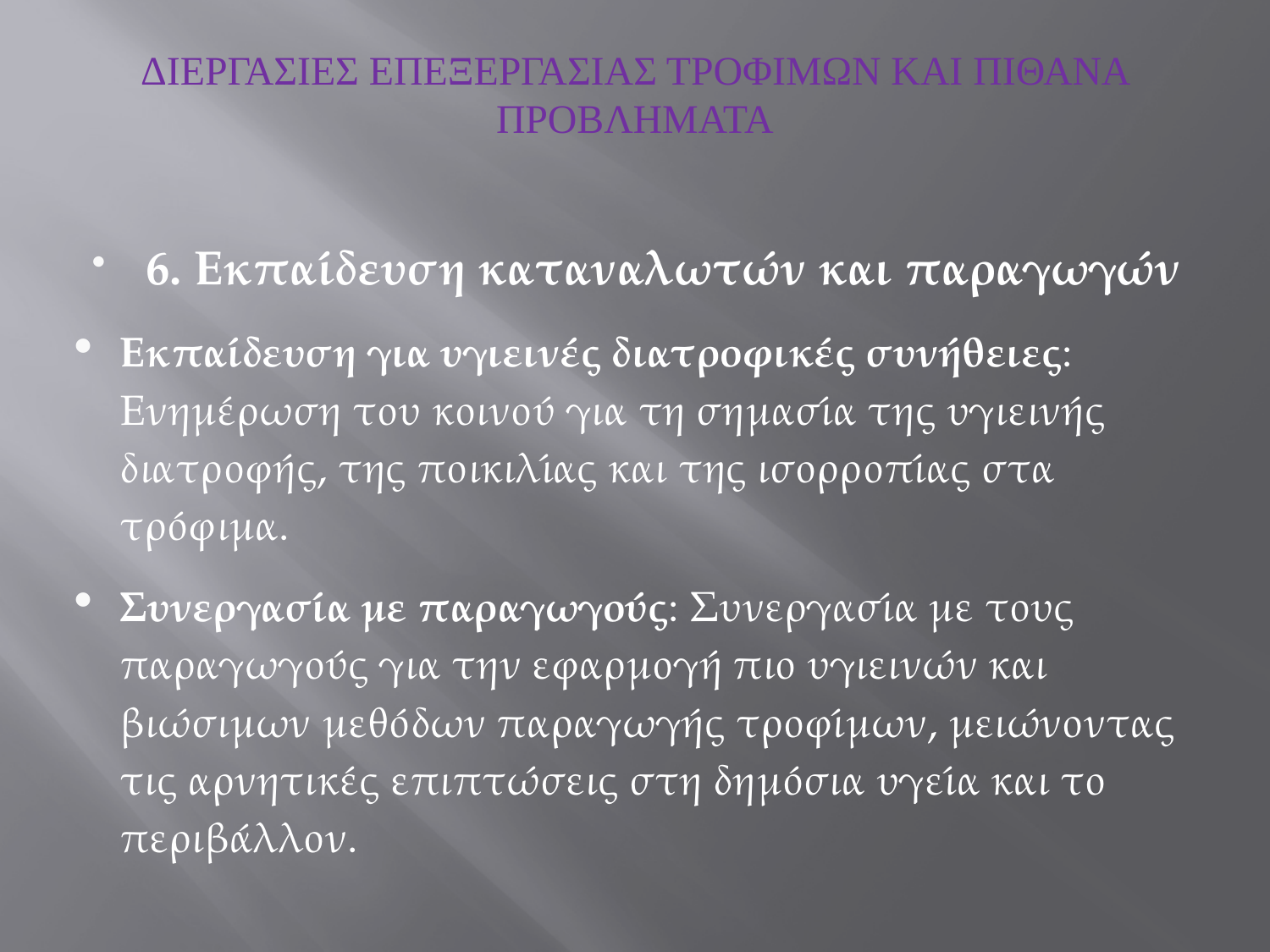

# ΔΙΕΡΓΑΣΙΕΣ ΕΠΕΞΕΡΓΑΣΙΑΣ ΤΡΟΦΙΜΩΝ ΚΑΙ ΠΙΘΑΝΑ ΠΡΟΒΛΗΜΑΤΑ
6. Εκπαίδευση καταναλωτών και παραγωγών
Εκπαίδευση για υγιεινές διατροφικές συνήθειες: Ενημέρωση του κοινού για τη σημασία της υγιεινής διατροφής, της ποικιλίας και της ισορροπίας στα τρόφιμα.
Συνεργασία με παραγωγούς: Συνεργασία με τους παραγωγούς για την εφαρμογή πιο υγιεινών και βιώσιμων μεθόδων παραγωγής τροφίμων, μειώνοντας τις αρνητικές επιπτώσεις στη δημόσια υγεία και το περιβάλλον.